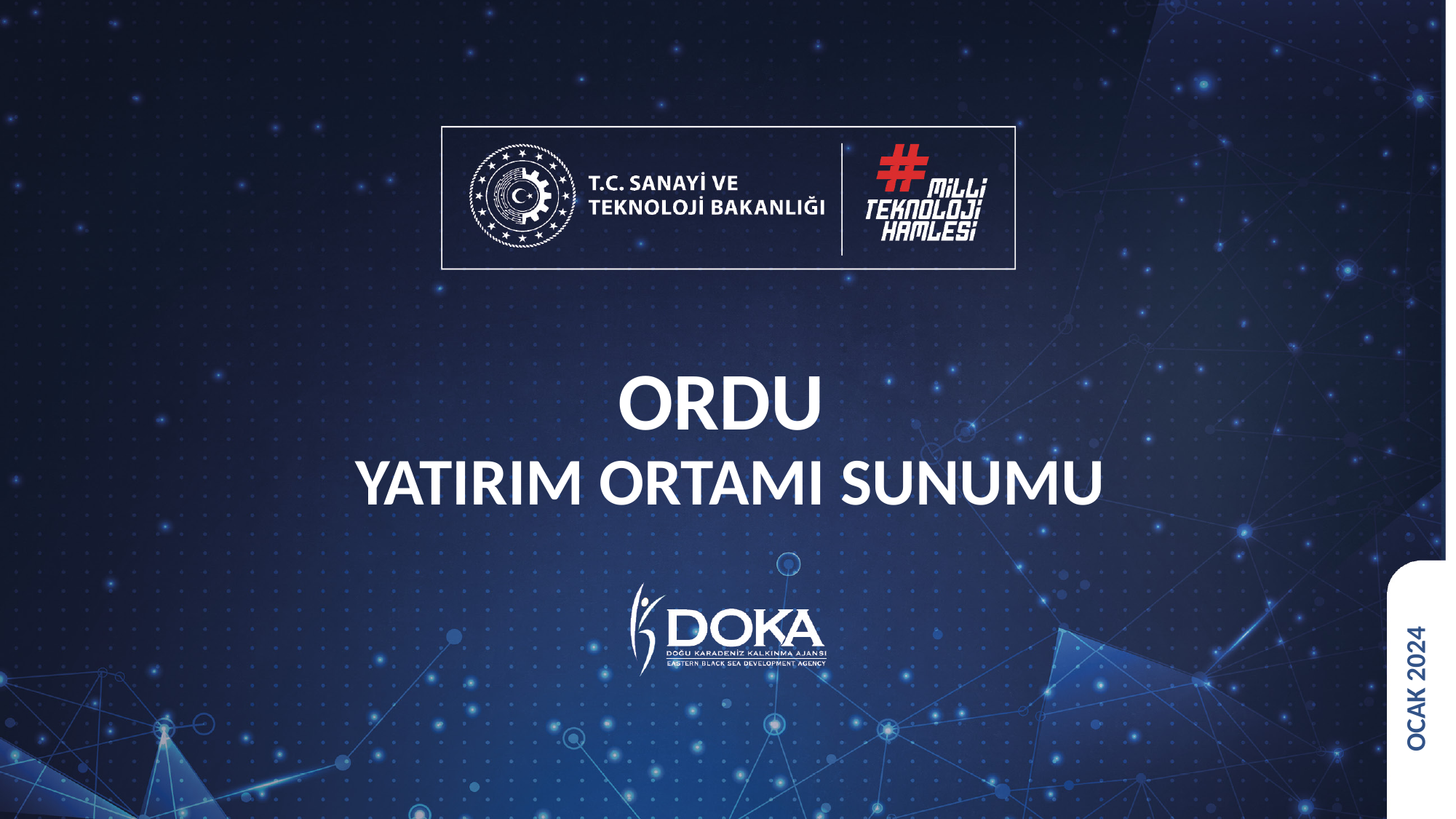

# ORDU YATIRIM ORTAMI SUNUMU
OCAK 2024